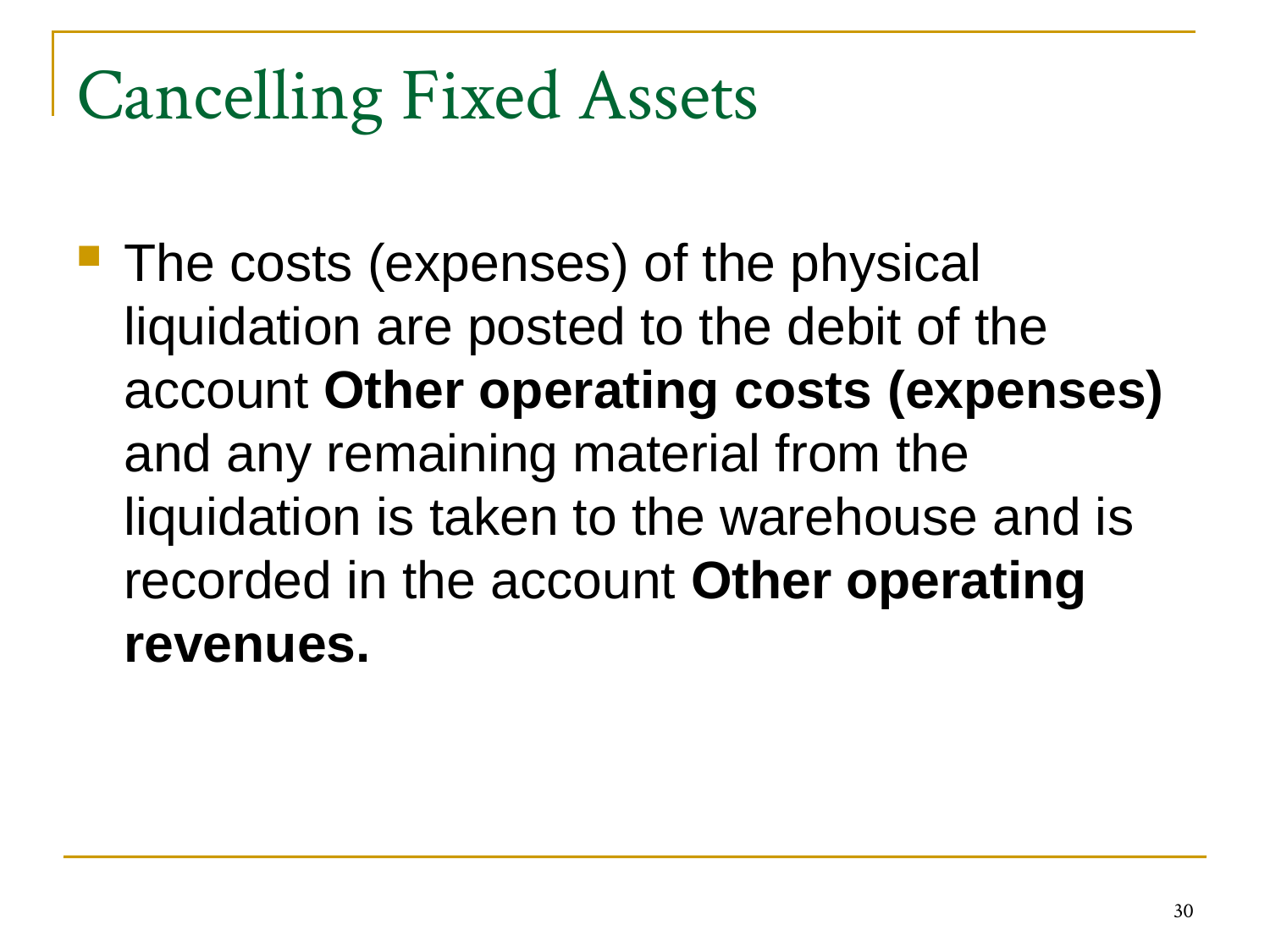

# Cancelling Fixed Assets
The costs (expenses) of the physical liquidation are posted to the debit of the account Other operating costs (expenses) and any remaining material from the liquidation is taken to the warehouse and is recorded in the account Other operating revenues.
30